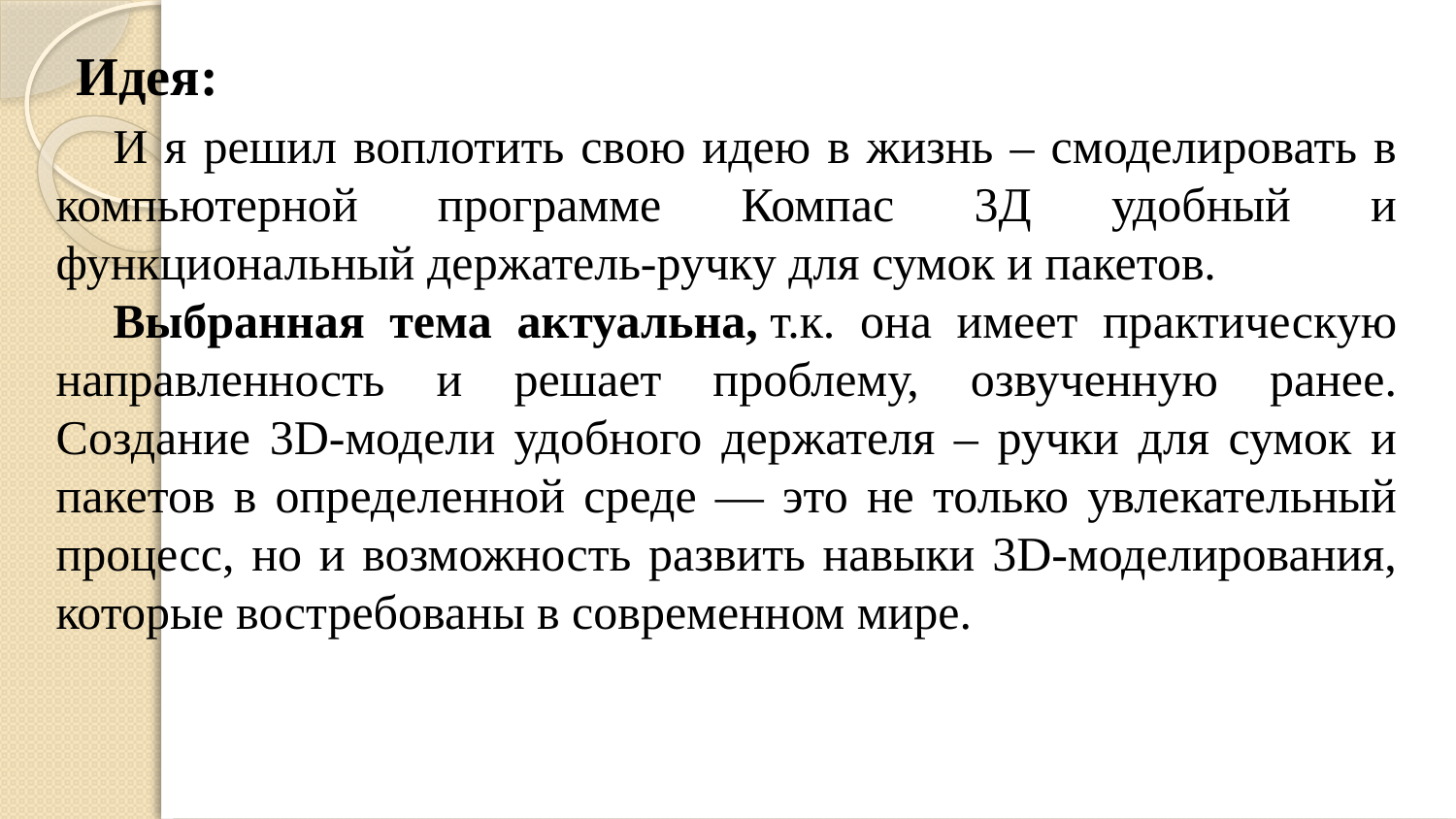

# Идея:
И я решил воплотить свою идею в жизнь – смоделировать в компьютерной программе Компас 3Д удобный и функциональный держатель-ручку для сумок и пакетов.
Выбранная тема актуальна, т.к. она имеет практическую направленность и решает проблему, озвученную ранее. Создание 3D-модели удобного держателя – ручки для сумок и пакетов в определенной среде — это не только увлекательный процесс, но и возможность развить навыки 3D-моделирования, которые востребованы в современном мире.